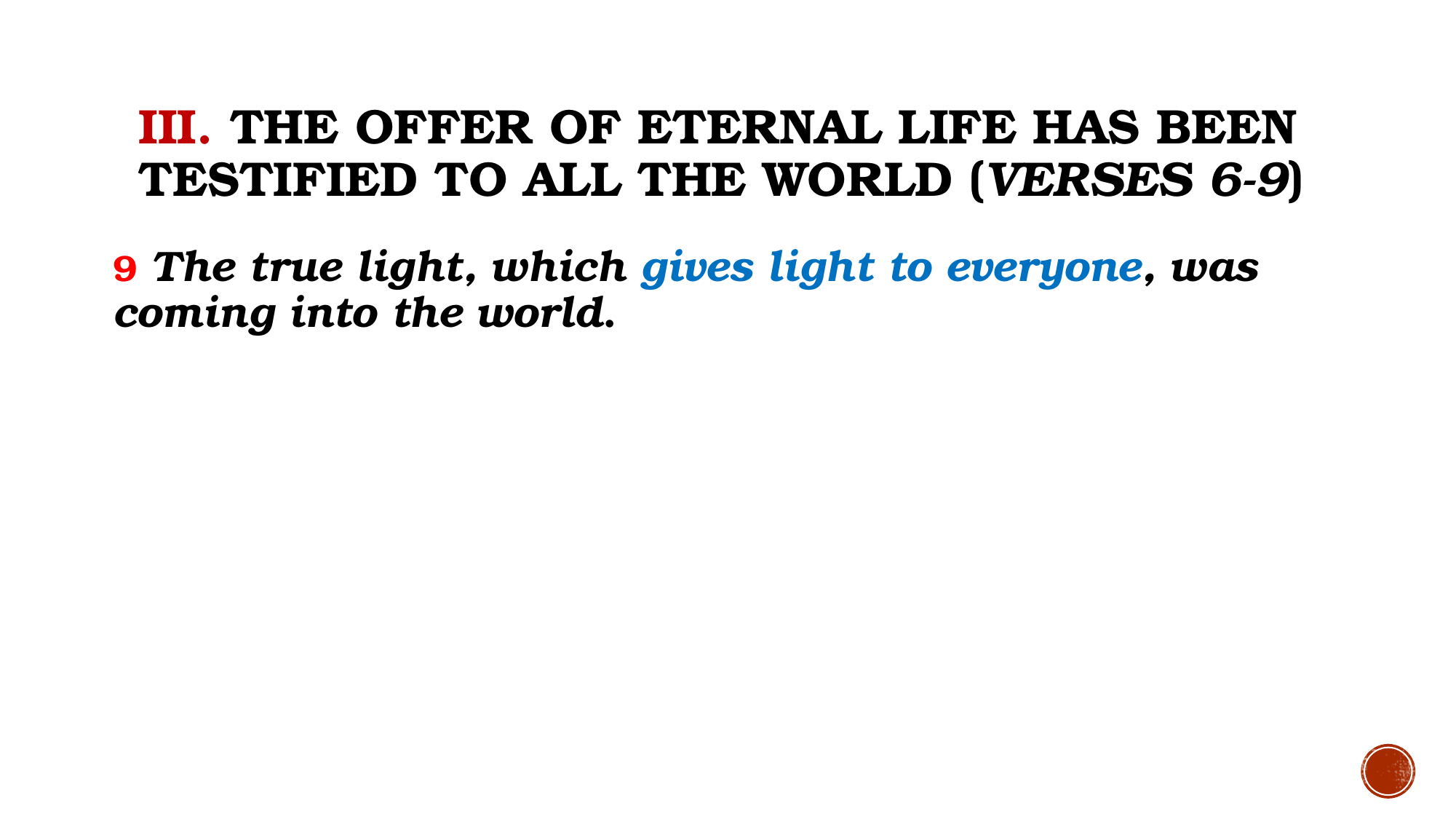

# III. The offer of eternal life has been testified to all the world (verses 6-9)
9 The true light, which gives light to everyone, was coming into the world.